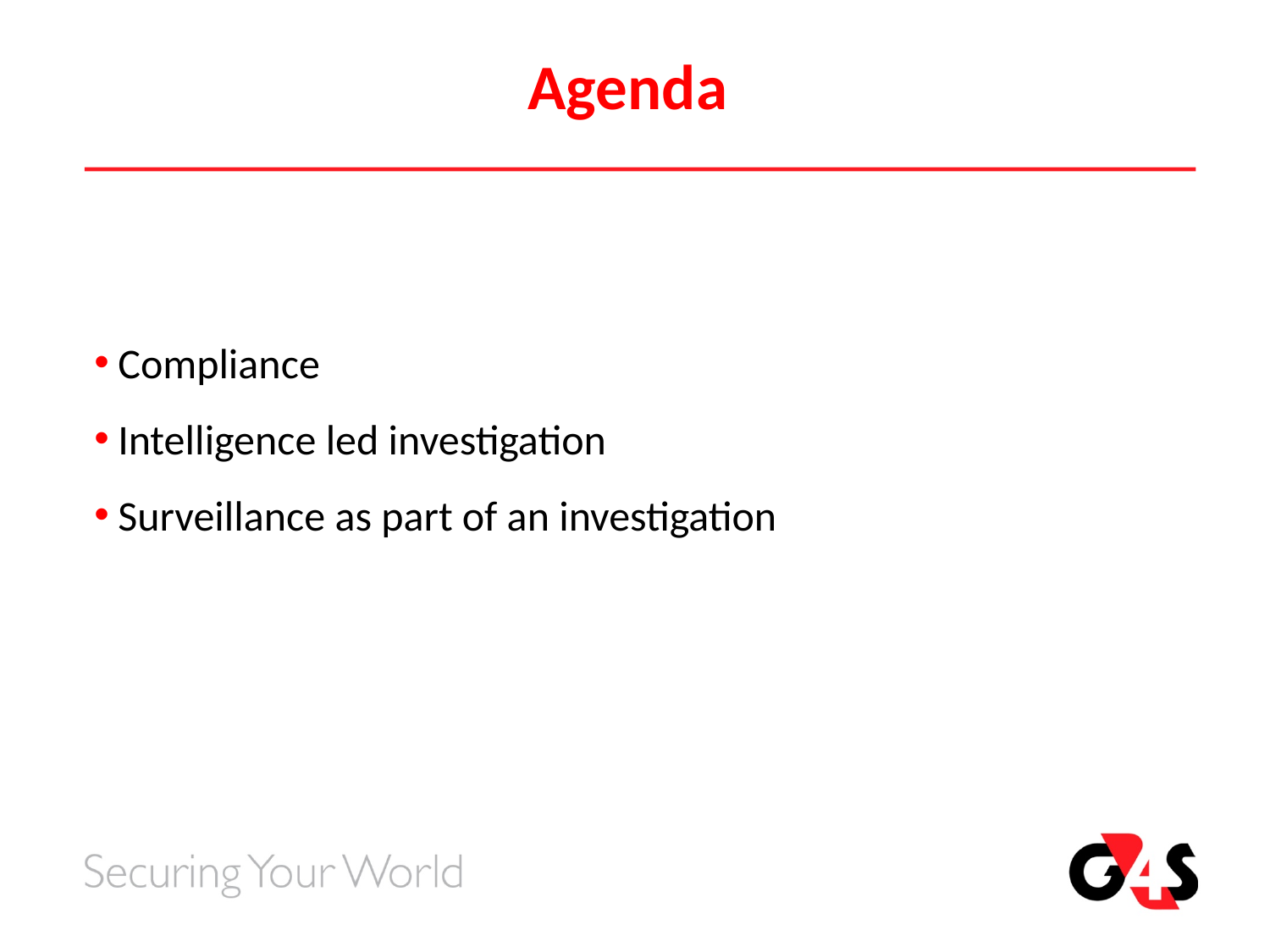

Agenda

Compliance
Intelligence led investigation
Surveillance as part of an investigation